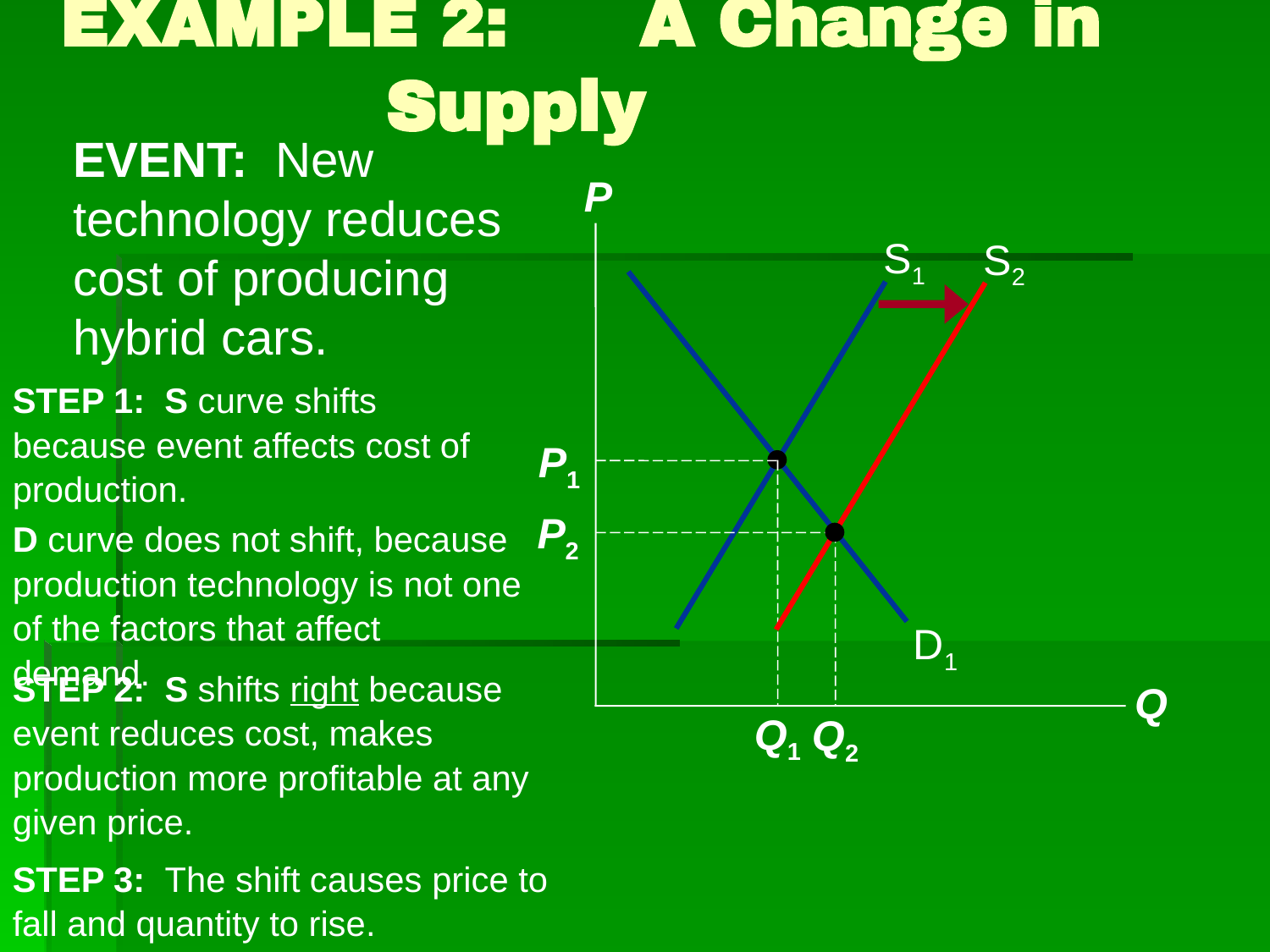

# EXAMPLE 2:  	A Change in Supply
EVENT:  New technology reduces cost of producing hybrid cars.
P

Q
S1

S2

D1

STEP 1:  S curve shifts
because event affects cost of production.
D curve does not shift, because production technology is not one of the factors that affect demand.
P1

Q1
P2

Q2
STEP 2:  S shifts right because event reduces cost, makes production more profitable at any given price.
STEP 3:  The shift causes price to fall and quantity to rise.